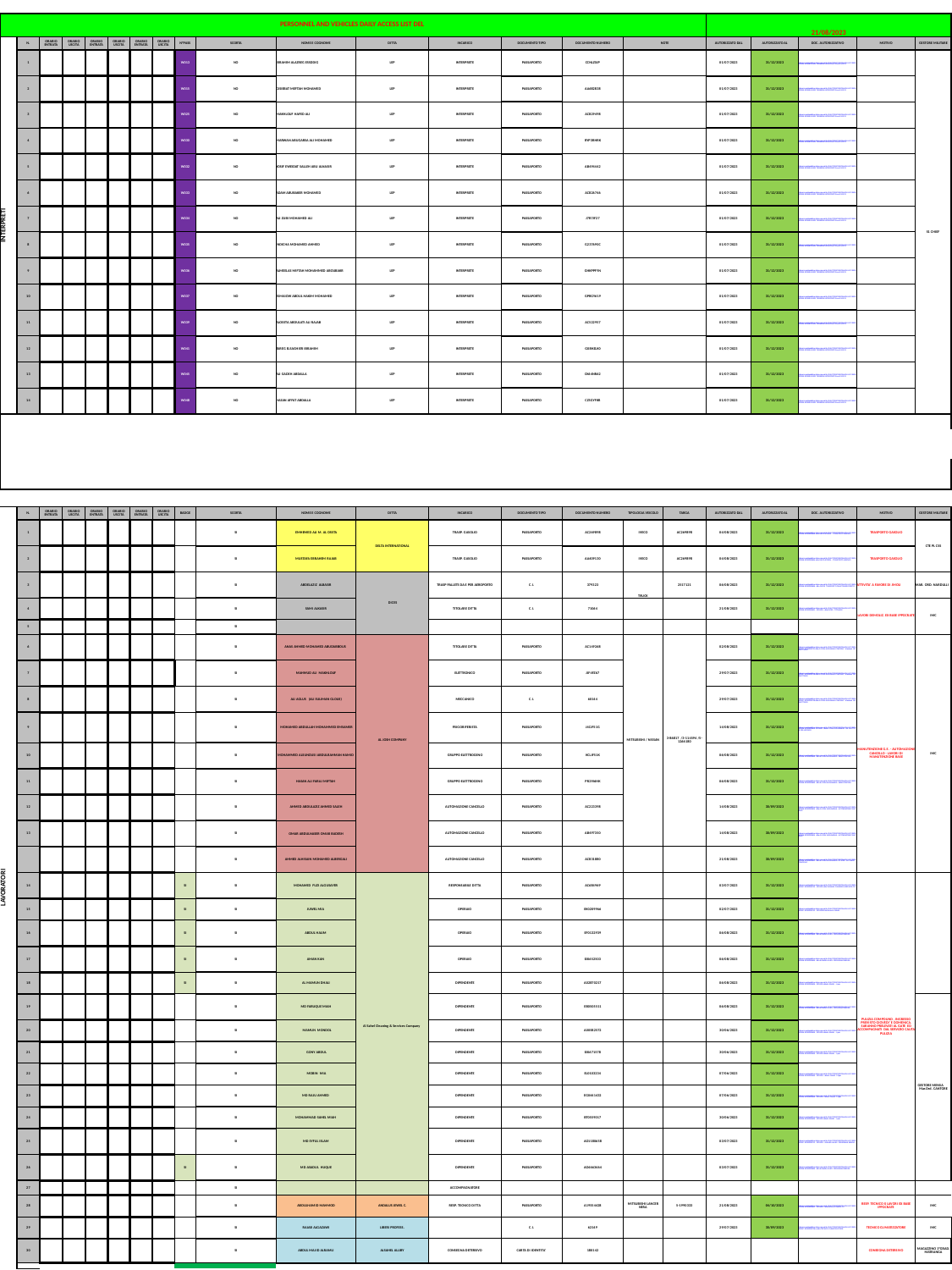

|  |  |  |  |  |  |  |  |  |  |  |  |  |  |  |  |  |  |  |  |  |  |
| --- | --- | --- | --- | --- | --- | --- | --- | --- | --- | --- | --- | --- | --- | --- | --- | --- | --- | --- | --- | --- | --- |
| PERSONNEL AND VEHICLES DAILY ACCESS LIST DEL |  |  |  |  |  |  |  |  |  |  |  |  |  |  |  |  | 21/08/2023 |  |  |  |  |
| INTERPRETI | N. | ORARIO ENTRATA | ORARIO USCITA | ORARIO ENTRATA | ORARIO USCITA | ORARIO ENTRATA | ORARIO USCITA | N°PASS | SCORTA | NOME E COGNOME | DITTA | INCARICO | DOCUMENTO TIPO | DOCUMENTO NUMERO | NOTE |  | AUTORIZZATO DAL | AUTORIZZATO AL | DOC. AUTORIZZATIVO | MOTIVO | GESTORE MILITARE |
|  | 1 |  |  |  |  |  |  | W013 | NO | IBRAHIM ALAZREG ESSDDIG | LEP | INTERPRETE | PASSAPORTO | CCNLZ0JP |  |  | 01/07/2023 | 31/12/2023 | \\Nasmisurata\pubblica distaccamento\A.I.D\AUTORIZZAZIONI AGLI ACCESSI\2023\05.2023\06.05.2023 TESSERINI INTERPRETI fino al 31.12.23 |  | S1 CHIEF |
|  | 2 |  |  |  |  |  |  | W015 | NO | GISIEBAT MEFTAH MOHAMED | LEP | INTERPRETE | PASSAPORTO | AA682838 |  |  | 01/07/2023 | 31/12/2023 | \\Nasmisurata\pubblica distaccamento\A.I.D\AUTORIZZAZIONI AGLI ACCESSI\2023\05.2023\06.05.2023 TESSERINI INTERPRETI fino al 31.12.23 |  |  |
|  | 3 |  |  |  |  |  |  | W025 | NO | MAKHLOUF HAFED ALI | LEP | INTERPRETE | PASSAPORTO | AC829498 |  |  | 01/07/2023 | 31/12/2023 | \\Nasmisurata\pubblica distaccamento\A.I.D\AUTORIZZAZIONI AGLI ACCESSI\2023\05.2023\06.05.2023 TESSERINI INTERPRETI fino al 31.12.23 |  |  |
|  | 4 |  |  |  |  |  |  | W030 | NO | MARWAN ABUGARSA ALI MOHAMED | LEP | INTERPRETE | PASSAPORTO | RYP3RHRK |  |  | 01/07/2023 | 31/12/2023 | \\Nasmisurata\pubblica distaccamento\A.I.D\AUTORIZZAZIONI AGLI ACCESSI\2023\05.2023\06.05.2023 TESSERINI INTERPRETI fino al 31.12.23 |  |  |
|  | 5 |  |  |  |  |  |  | W032 | NO | YOSIF EWEIDAT SALLEH ABU ALNASIR | LEP | INTERPRETE | PASSAPORTO | AB494442 |  |  | 01/07/2023 | 31/12/2023 | \\Nasmisurata\pubblica distaccamento\A.I.D\AUTORIZZAZIONI AGLI ACCESSI\2023\05.2023\06.05.2023 TESSERINI INTERPRETI fino al 31.12.23 |  |  |
|  | 6 |  |  |  |  |  |  | W033 | NO | ADAM ABUBAKER MOHAMED | LEP | INTERPRETE | PASSAPORTO | AC826746 |  |  | 01/07/2023 | 31/12/2023 | \\Nasmisurata\pubblica distaccamento\A.I.D\AUTORIZZAZIONI AGLI ACCESSI\2023\05.2023\06.05.2023 TESSERINI INTERPRETI fino al 31.12.23 |  |  |
|  | 7 |  |  |  |  |  |  | W034 | NO | ALI ZUBI MOHAMED ALI | LEP | INTERPRETE | PASSAPORTO | J7R7JF27 |  |  | 01/07/2023 | 31/12/2023 | \\Nasmisurata\pubblica distaccamento\A.I.D\AUTORIZZAZIONI AGLI ACCESSI\2023\05.2023\06.05.2023 TESSERINI INTERPRETI fino al 31.12.23 |  |  |
|  | 8 |  |  |  |  |  |  | W035 | NO | INDICHA MOHAMED AHMED | LEP | INTERPRETE | PASSAPORTO | G237690C |  |  | 01/07/2023 | 31/12/2023 | \\Nasmisurata\pubblica distaccamento\A.I.D\AUTORIZZAZIONI AGLI ACCESSI\2023\05.2023\06.05.2023 TESSERINI INTERPRETI fino al 31.12.23 |  |  |
|  | 9 |  |  |  |  |  |  | W036 | NO | ALMEELAS MIFTAH MOHAMMED ABOUBAKR | LEP | INTERPRETE | PASSAPORTO | GHKPPFYN |  |  | 01/07/2023 | 31/12/2023 | \\Nasmisurata\pubblica distaccamento\A.I.D\AUTORIZZAZIONI AGLI ACCESSI\2023\05.2023\06.05.2023 TESSERINI INTERPRETI fino al 31.12.23 |  |  |
|  | 10 |  |  |  |  |  |  | W037 | NO | ESMAIOW ABDUL HAKIM MOHAMED | LEP | INTERPRETE | PASSAPORTO | GPRGY619 |  |  | 01/07/2023 | 31/12/2023 | \\Nasmisurata\pubblica distaccamento\A.I.D\AUTORIZZAZIONI AGLI ACCESSI\2023\05.2023\06.05.2023 TESSERINI INTERPRETI fino al 31.12.23 |  |  |
|  | 11 |  |  |  |  |  |  | W039 | NO | ALOSSTA ABDULATI ALI RAJAB | LEP | INTERPRETE | PASSAPORTO | AC522957 |  |  | 01/07/2023 | 31/12/2023 | \\Nasmisurata\pubblica distaccamento\A.I.D\AUTORIZZAZIONI AGLI ACCESSI\2023\05.2023\06.05.2023 TESSERINI INTERPRETI fino al 31.12.23 |  |  |
|  | 12 |  |  |  |  |  |  | W041 | NO | TAREG ELSAGHIER IBRAHIM | LEP | INTERPRETE | PASSAPORTO | G08HZLK0 |  |  | 01/07/2023 | 31/12/2023 | \\Nasmisurata\pubblica distaccamento\A.I.D\AUTORIZZAZIONI AGLI ACCESSI\2023\05.2023\06.05.2023 TESSERINI INTERPRETI fino al 31.12.23 |  |  |
|  | 13 |  |  |  |  |  |  | W045 | NO | ALI GADEH ABDALLA | LEP | INTERPRETE | PASSAPORTO | CK64NR62 |  |  | 01/07/2023 | 31/12/2023 | \\Nasmisurata\pubblica distaccamento\A.I.D\AUTORIZZAZIONI AGLI ACCESSI\2023\05.2023\06.05.2023 TESSERINI INTERPRETI fino al 31.12.23 |  |  |
|  | 14 |  |  |  |  |  |  | W048 | NO | HASAN AFFAT ABDALLA | LEP | INTERPRETE | PASSAPORTO | CZ5GYFKR |  |  | 01/07/2023 | 31/12/2023 | \\Nasmisurata\pubblica distaccamento\A.I.D\AUTORIZZAZIONI AGLI ACCESSI\2023\05.2023\06.05.2023 TESSERINI INTERPRETI fino al 31.12.23 |  |  |
|  |  |  |  |  |  |  |  |  |  |  |  |  |  |  |  |  |  |  |  |  |  |
|  |  |  |  |  |  |  |  |  |  |  |  |  |  |  |  |  |  |  |  |  |  |
|  |  |  |  |  |  |  |  |  |  |  |  |  |  |  |  |  |  |  |  |  |  |
|  |  |  |  |  |  |  |  |  |  |  |  |  |  |  |  |  |  |  |  |  |  |
|  |  |  |  |  |  |  |  |  |  |  |  |  |  |  |  |  |  |  |  |  |  |
|  |  |  |  |  |  |  |  |  |  |  |  |  |  |  |  |  |  |  |  |  |  |
| LAVORATORI | N. | ORARIO ENTRATA | ORARIO USCITA | ORARIO ENTRATA | ORARIO USCITA | ORARIO ENTRATA | ORARIO USCITA | BADGE | SCORTA | NOME E COGNOME | DITTA | INCARICO | DOCUMENTO TIPO | DOCUMENTO NUMERO | TIPOLOGIA VEICOLO | TARGA | AUTORIZZATO DAL | AUTORIZZATO AL | DOC. AUTORIZZATIVO | MOTIVO | GESTORE MILITARE |
|  | 1 |  |  |  |  |  |  |  | SI | EMHEMED ALI M. AL OSSTA | DELTA INTERNATIONAL | TRASP. GASOLIO | PASSAPORTO | AC269898 | IVECO | AC269898 | 04/08/2023 | 31/12/2023 | \\Nasmisurata\pubblica distaccamento\A.I.D\AUTORIZZAZIONI AGLI ACCESSI\2023\08.2023\20230804- ditta DELTA INTERN. - TRASPORTO GASOLIO | TRASPORTO GASOLIO | CTE PL CSS |
|  | 2 |  |  |  |  |  |  |  | SI | MUSTAFA EBRAHEM RAJAB |  | TRASP. GASOLIO | PASSAPORTO | AA409130 | IVECO | AC269898 | 04/08/2023 | 31/12/2023 | \\Nasmisurata\pubblica distaccamento\A.I.D\AUTORIZZAZIONI AGLI ACCESSI\2023\08.2023\20230804- ditta DELTA INTERN. - TRASPORTO GASOLIO | TRASPORTO GASOLIO |  |
|  | 3 |  |  |  |  |  |  |  | SI | ABDELAZIZ ALBASIR | DICES | TRASP PALLETS DA E PER AEROPORTO | C.I. | 379323 | TRUCK | 2517121 | 06/08/2023 | 31/12/2023 | \\Nasmisurata\pubblica distaccamento\A.I.D\AUTORIZZAZIONI AGLI ACCESSI\2023\08.2023\20230806 - ditta DICES TRASPORTO PALLETS AEROPORTO | ATTIVITA' A FAVORE DI JMOU | MAR. ORD. NARDULLI |
|  | 4 |  |  |  |  |  |  |  | SI | SAMI ALKASIR |  | TITOLARE DITTA | C.I. | 71064 |  |  | 21/08/2023 | 31/12/2023 | \\Nasmisurata\pubblica distaccamento\A.I.D\AUTORIZZAZIONI AGLI ACCESSI\2023\08.2023\20230821 - 20231231 - ditta DICES - TITOLARE | LAVORI DEMOLIZ. EX BASE IPPOCRATE | IMC |
|  | 5 |  |  |  |  |  |  |  | SI |  |  |  |  |  |  |  |  |  |  |  |  |
|  | 6 |  |  |  |  |  |  |  | SI | ANAS AHMED MOHAMED ABUDABBOUS | AL JOSH COMPANY | TITOLARE DITTA | PASSAPORTO | AC149268 | MITSUBISHI / NISSAN | 3-86817 /3-114594 /5-1266180 | 02/08/2023 | 31/12/2023 | \\Nasmisurata\pubblica distaccamento\A.I.D\AUTORIZZAZIONI AGLI ACCESSI\2023\07.2023\20230731 ditta AL JOSH ALDUWALIA COMPANY - Manutenz. GR. ELETTROG | MANUTENZIONE G.E. - AUTOMAZIONE CANCELLO - LAVORI DI MANUTENZIONE BASE | IMC |
|  | 7 |  |  |  |  |  |  |  | SI | MAHMUD ALI MAKHLOUF |  | ELETTRONICO | PASSAPORTO | JJF4FZ67 |  |  | 29/07/2023 | 31/12/2023 | \\Nasmisurata\pubblica distaccamento\A.I.D\AUTORIZZAZIONI AGLI ACCESSI\2023\07.2023\20230728 ditta AL JOSH ALDUWALIA COMPANY - Manutenz. GR. ELETTROG |  |  |
|  | 8 |  |  |  |  |  |  |  | SI | ALI AGLUS (ALI SULIMAN GLOUS) |  | MECCANICO | C.I. | 60144 |  |  | 29/07/2023 | 31/12/2023 | \\Nasmisurata\pubblica distaccamento\A.I.D\AUTORIZZAZIONI AGLI ACCESSI\2023\07.2023\20230728 ditta AL JOSH ALDUWALIA COMPANY - Manutenz. GR. ELETTROG |  |  |
|  | 9 |  |  |  |  |  |  |  | SI | MOHAMED ABDULLAH MOHAMMED EMSAMER |  | FRIGORIFERISTA | PASSAPORTO | J4CJF51G |  |  | 14/08/2023 | 31/12/2023 | \\Nasmisurata\pubblica distaccamento\A.I.D\AUTORIZZAZIONI AGLI ACCESSI\2023\08.2023\20230814 -20231231 ditta AL JOSH ALDUAWALIA - GR. ELETTR. E CELLE FRIGO |  |  |
|  | 10 |  |  |  |  |  |  |  | SI | MOHAMMED ALSUNOUSI ABDULRAHMAN HAMID |  | GRUPPO ELETTROGENO | PASSAPORTO | KCLJF51K |  |  | 06/08/2023 | 31/12/2023 | \\Nasmisurata\pubblica distaccamento\A.I.D\AUTORIZZAZIONI AGLI ACCESSI\2023\08.2023\20230804 - ditta AL JOSH ALDUAWALIA - MANUTENTORI |  |  |
|  | 11 |  |  |  |  |  |  |  | SI | HASAN ALI FARAJ MIFTAH |  | GRUPPO ELETTROGENO | PASSAPORTO | PR29J6HK |  |  | 06/08/2023 | 31/12/2023 | \\Nasmisurata\pubblica distaccamento\A.I.D\AUTORIZZAZIONI AGLI ACCESSI\2023\08.2023\20230804 - ditta AL JOSH ALDUAWALIA - MANUTENTORI |  |  |
|  | 12 |  |  |  |  |  |  |  | SI | AHMED ABDULAZIZ AHMED SALEH |  | AUTOMAZIONE CANCELLO | PASSAPORTO | AC223398 |  |  | 14/08/2023 | 30/09/2023 | \\Nasmisurata\pubblica distaccamento\A.I.D\AUTORIZZAZIONI AGLI ACCESSI\2023\08.2023\20230814 ditta AL JOSH ALDUAWALIA - AUTOMAZIONE CANCELLO |  |  |
|  | 13 |  |  |  |  |  |  |  | SI | OMAR ABDULNASER OMAR BADESH |  | AUTOMAZIONE CANCELLO | PASSAPORTO | AB497350 |  |  | 14/08/2023 | 30/09/2023 | \\Nasmisurata\pubblica distaccamento\A.I.D\AUTORIZZAZIONI AGLI ACCESSI\2023\08.2023\20230814 ditta AL JOSH ALDUAWALIA - AUTOMAZIONE CANCELLO |  |  |
|  |  |  |  |  |  |  |  |  | SI | AHMED ALHISAIN MOHAMED ALBERGALI |  | AUTOMAZIONE CANCELLO | PASSAPORTO | AC831880 |  |  | 21/08/2023 | 30/09/2023 | \\Nasmisurata\pubblica distaccamento\A.I.D\AUTORIZZAZIONI AGLI ACCESSI\2023\08.2023\20230821 - ditta AL JOSH ALDUAWALIA- OP. SPEC. AUTOMAZ.CANCELLO |  |  |
|  | 14 |  |  |  |  |  |  | SI | SI | MOHAMED FUZI ALGUSAYER | Al Sahel Cleaning & Services Company | RESPONSABILE DITTA | PASSAPORTO | AC684969 |  |  | 03/07/2023 | 31/12/2023 | \\Nasmisurata\pubblica distaccamento\A.I.D\AUTORIZZAZIONI AGLI ACCESSI\2023\07.2023\20230703 - 20231231 ditta “ALSAHEL CLEANING & SERVICE CO.” | PULIZIA COMPOUND , INGRESSO PREVISTO GIOVEDI' E DOMENICA. SARANNO PRELEVATI AL GATE ED ACCOMPAGNATI DAL SERVIZIO CAUTA PULIZIA |  |
|  | 15 |  |  |  |  |  |  | SI | SI | JUWEL MIA |  | OPERAIO | PASSAPORTO | EK0209966 |  |  | 02/07/2023 | 31/12/2023 | \\Nasmisurata\pubblica distaccamento\A.I.D\AUTORIZZAZIONI AGLI ACCESSI\2023\07.2023\20230702 - 20231231Ditta Pulizie AL SAHEL |  |  |
|  | 16 |  |  |  |  |  |  | SI | SI | ABDUL HALIM |  | OPERAIO | PASSAPORTO | EF0132939 |  |  | 06/08/2023 | 31/12/2023 | \\Nasmisurata\pubblica distaccamento\A.I.D\AUTORIZZAZIONI AGLI ACCESSI\2023\08.2023\20230804 - ditta ALSHAEL ALLIBY- PERSONALE MENSA |  |  |
|  | 17 |  |  |  |  |  |  | SI | SI | AMAN KAN |  | OPERAIO | PASSAPORTO | EJ0652503 |  |  | 06/08/2023 | 31/12/2023 | \\Nasmisurata\pubblica distaccamento\A.I.D\AUTORIZZAZIONI AGLI ACCESSI\2023\08.2023\20230804 - ditta ALSHAEL ALLIBY- PERSONALE MENSA |  |  |
|  | 18 |  |  |  |  |  |  | SI | SI | AL MAMUN DHALI |  | DIPENDENTE | PASSAPORTO | A02870217 |  |  | 06/08/2023 | 31/12/2023 | \\Nasmisurata\pubblica distaccamento\A.I.D\AUTORIZZAZIONI AGLI ACCESSI\2023\06.2023\20230626 - 20231231 ditta AL SAHEL - 4 pax |  |  |
|  | 19 |  |  |  |  |  |  |  | SI | MD FARUQUE MIAH |  | DIPENDENTE | PASSAPORTO | EB0505511 |  |  | 06/08/2023 | 31/12/2023 | \\Nasmisurata\pubblica distaccamento\A.I.D\AUTORIZZAZIONI AGLI ACCESSI\2023\08.2023\20230804 - ditta ALSHAEL ALLIBY- PERSONALE MENSA |  | GESTORE MENSA Mar.Ord. CANTORE |
|  | 20 |  |  |  |  |  |  |  | SI | MAMUN MONDOL |  | DIPENDENTE | PASSAPORTO | A00582572 |  |  | 30/06/2023 | 31/12/2023 | \\Nasmisurata\pubblica distaccamento\A.I.D\AUTORIZZAZIONI AGLI ACCESSI\2023\06.2023\20230626 - 20231231 ditta AL SAHEL - 4 pax |  |  |
|  | 21 |  |  |  |  |  |  |  | SI | GONY ABDUL |  | DIPENDENTE | PASSAPORTO | EJ0671578 |  |  | 30/06/2023 | 31/12/2023 | \\Nasmisurata\pubblica distaccamento\A.I.D\AUTORIZZAZIONI AGLI ACCESSI\2023\06.2023\20230626 - 20231231 ditta AL SAHEL - 4 pax |  |  |
|  | 22 |  |  |  |  |  |  |  | SI | MOBIN MIA |  | DIPENDENTE | PASSAPORTO | EL0103234 |  |  | 07/06/2023 | 31/12/2023 | \\Nasmisurata\pubblica distaccamento\A.I.D\AUTORIZZAZIONI AGLI ACCESSI\2023\06.2023\20230604 - 20231231 - ditta AL SAHEL 2 Ppax |  |  |
|  | 23 |  |  |  |  |  |  |  | SI | MD RAJU AHMED |  | DIPENDENTE | PASSAPORTO | EG0441432 |  |  | 07/06/2023 | 31/12/2023 | \\Nasmisurata\pubblica distaccamento\A.I.D\AUTORIZZAZIONI AGLI ACCESSI\2023\06.2023\20230604 - 20231231 - ditta AL SAHEL 2 Ppax |  |  |
|  | 24 |  |  |  |  |  |  |  | SI | MOHAMMAD SAHEL MIAH |  | DIPENDENTE | PASSAPORTO | BT0559017 |  |  | 30/06/2023 | 31/12/2023 | \\Nasmisurata\pubblica distaccamento\A.I.D\AUTORIZZAZIONI AGLI ACCESSI\2023\06.2023\20230626 - 20231231 ditta AL SAHEL - 4 pax |  |  |
|  | 25 |  |  |  |  |  |  |  | SI | MD SYFUL ISLAM |  | DIPENDENTE | PASSAPORTO | AO1180658 |  |  | 03/07/2023 | 31/12/2023 | \\Nasmisurata\pubblica distaccamento\A.I.D\AUTORIZZAZIONI AGLI ACCESSI\2023\07.2023\20230712 - 20231231 - ALSHAEL ALLIBY- PERSONALE MENSA |  |  |
|  | 26 |  |  |  |  |  |  | SI | SI | MD ASADUL HUQUE |  | DIPENDENTE | PASSAPORTO | AO4663464 |  |  | 03/07/2023 | 31/12/2023 | \\Nasmisurata\pubblica distaccamento\A.I.D\AUTORIZZAZIONI AGLI ACCESSI\2023\08.2023\20230804 - ditta ALSHAEL ALLIBY- PERSONALE MENSA |  |  |
|  | 27 |  |  |  |  |  |  |  | SI |  |  | ACCOMPAGNATORE |  |  |  |  |  |  |  |  |  |
|  | 28 |  |  |  |  |  |  |  | SI | ABDULHAMID MAHMOD | ANDALUS JEWEL C. | RESP. TECNICO DITTA | PASSAPORTO | A19554428 | MITSUBISHI LANCER NERA | 5-1990333 | 21/08/2023 | 04/10/2023 | \\Nasmisurata\pubblica distaccamento\A.I.D\AUTORIZZAZIONI AGLI ACCESSI\2023\08.2023\20230821 - 20231004 - ditta ANDALUS JEWEL Co | RESP. TECNICO X LAVORI EX BASE IPPOCRATE | IMC |
|  | 29 |  |  |  |  |  |  |  | SI | RAJAB ALGAZAWI | LIBERI PROFESS. |  | C.I. | 62149 |  |  | 29/07/2023 | 30/09/2023 | \\Nasmisurata\pubblica distaccamento\A.I.D\AUTORIZZAZIONI AGLI ACCESSI\2023\07.2023\20230728 no ditta TECNICO CLIMATIZZATORE | TECNICO CLIMATIZZATORE | IMC |
|  | 30 |  |  |  |  |  |  |  | SI | ABDUL MAJID ALRAMLI | ALSAHEL ALLIBY | CONSEGNA DETERSIVO | CARTA DI IDENTITA' | 180142 |  |  |  |  |  | CONSEGNA DETERSIVO | MAGAZZINO 1°GRAD. MATRANGA |
|  |  |  |  |  |  |  |  |  |  |  |  |  |  |  |  |  |  |  |  |  |  |